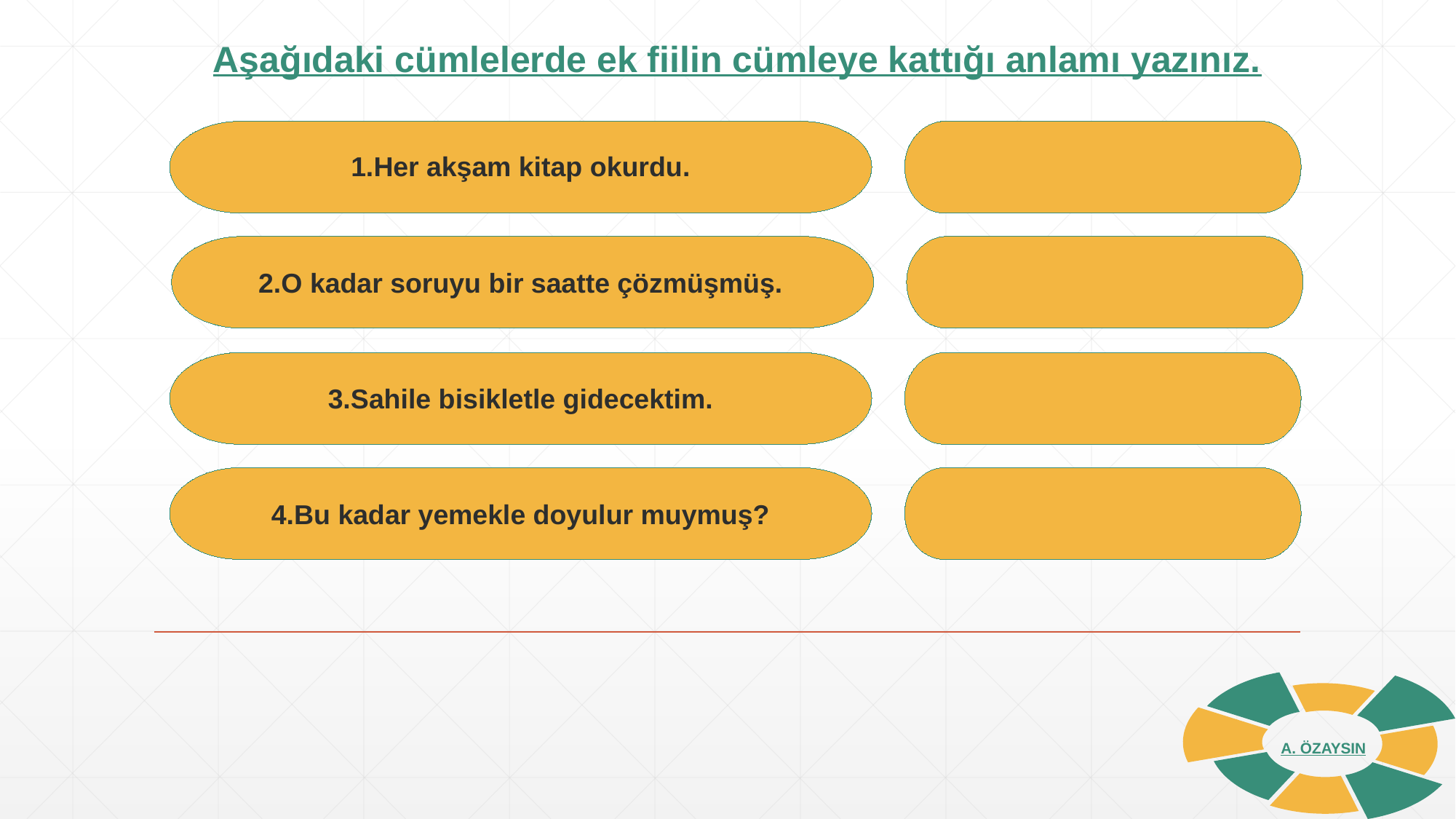

Aşağıdaki cümlelerde ek fiilin cümleye kattığı anlamı yazınız.

1.Her akşam kitap okurdu.

2.O kadar soruyu bir saatte çözmüşmüş.

3.Sahile bisikletle gidecektim.

4.Bu kadar yemekle doyulur muymuş?

A. ÖZAYSIN